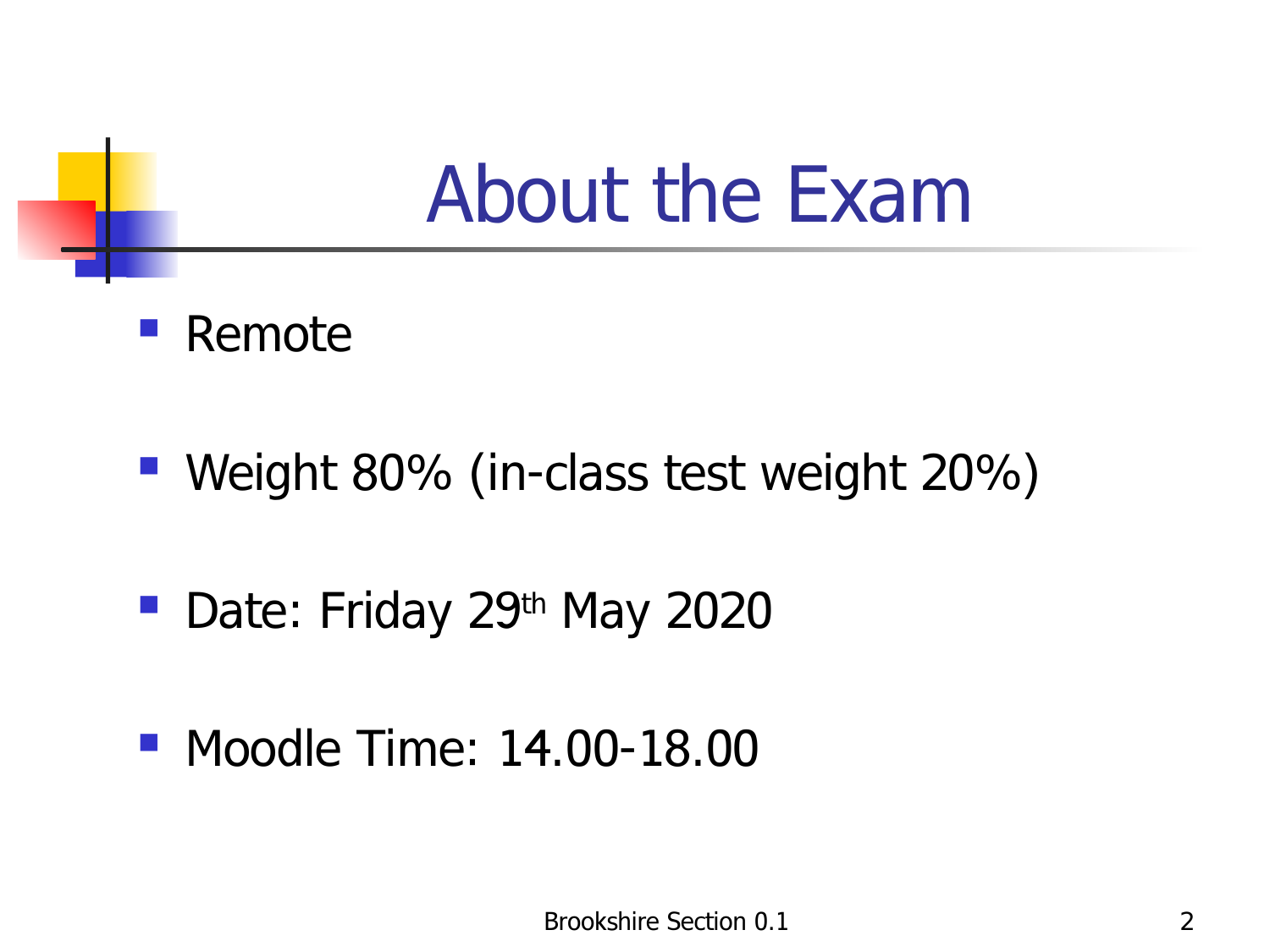

# About the Exam
Remote

Weight 80% (in-class test weight 20%)

Date: Friday 29th May 2020

Moodle Time: 14.00-18.00
Brookshire Section 0.1
2